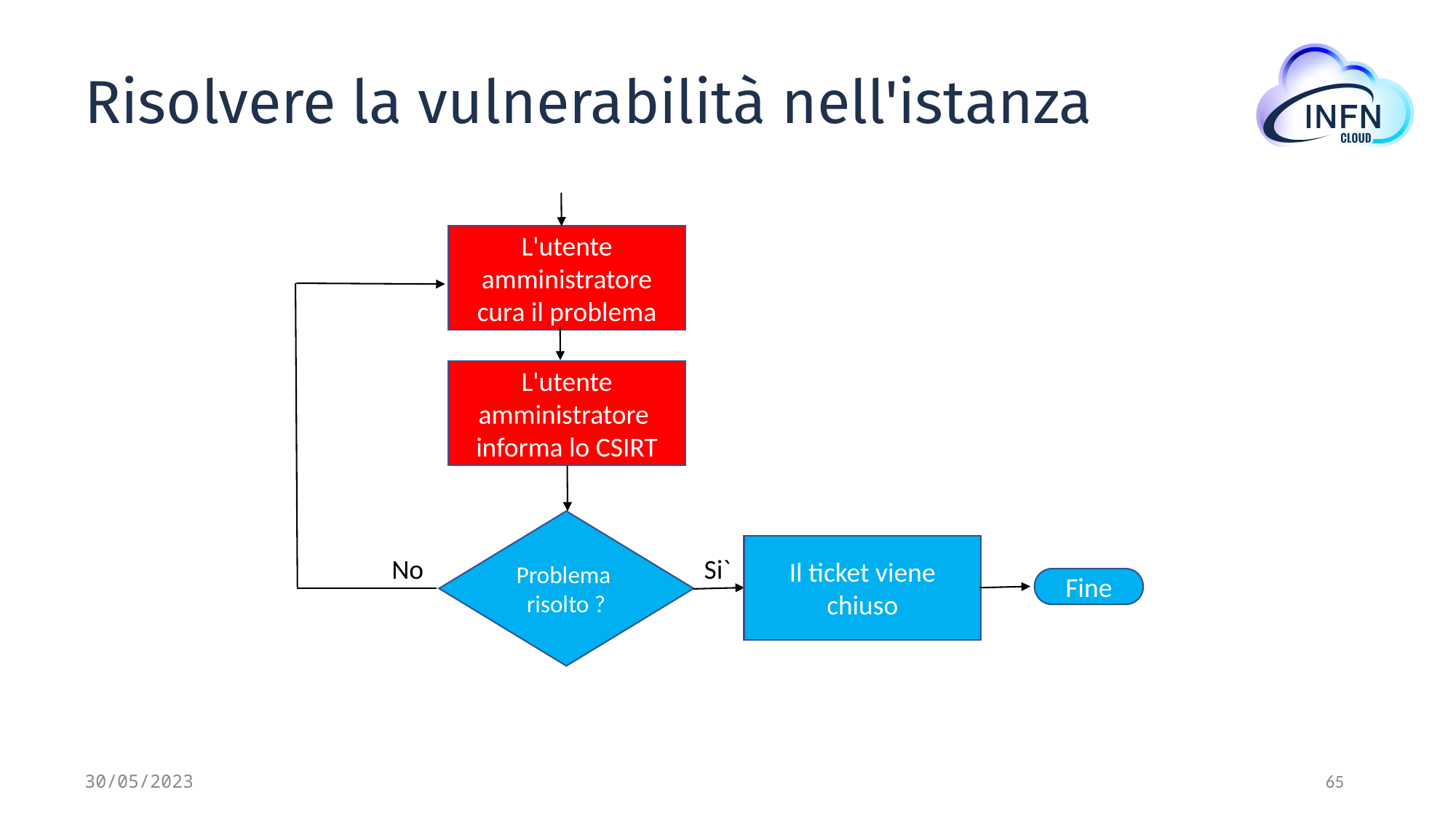

# Risolvere la vulnerabilità nell'istanza
L'utente amministratore cura il problema
L'utente amministratore
informa lo CSIRT
Problema
risolto ?
Il ticket viene chiuso
Si`
No
Fine
30/05/2023

65